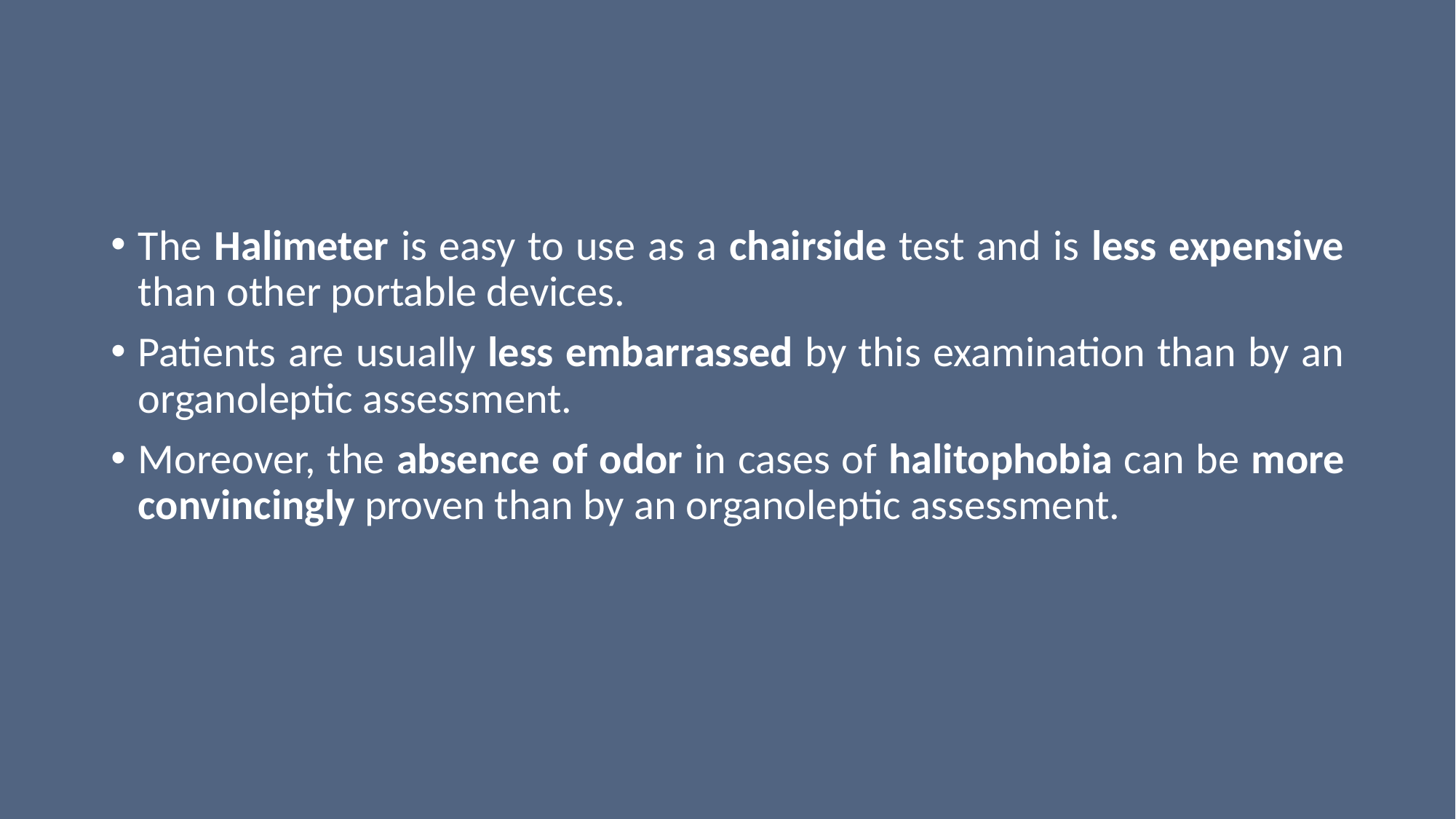

#
The Halimeter is easy to use as a chairside test and is less expensive than other portable devices.
Patients are usually less embarrassed by this examination than by an organoleptic assessment.
Moreover, the absence of odor in cases of halitophobia can be more convincingly proven than by an organoleptic assessment.